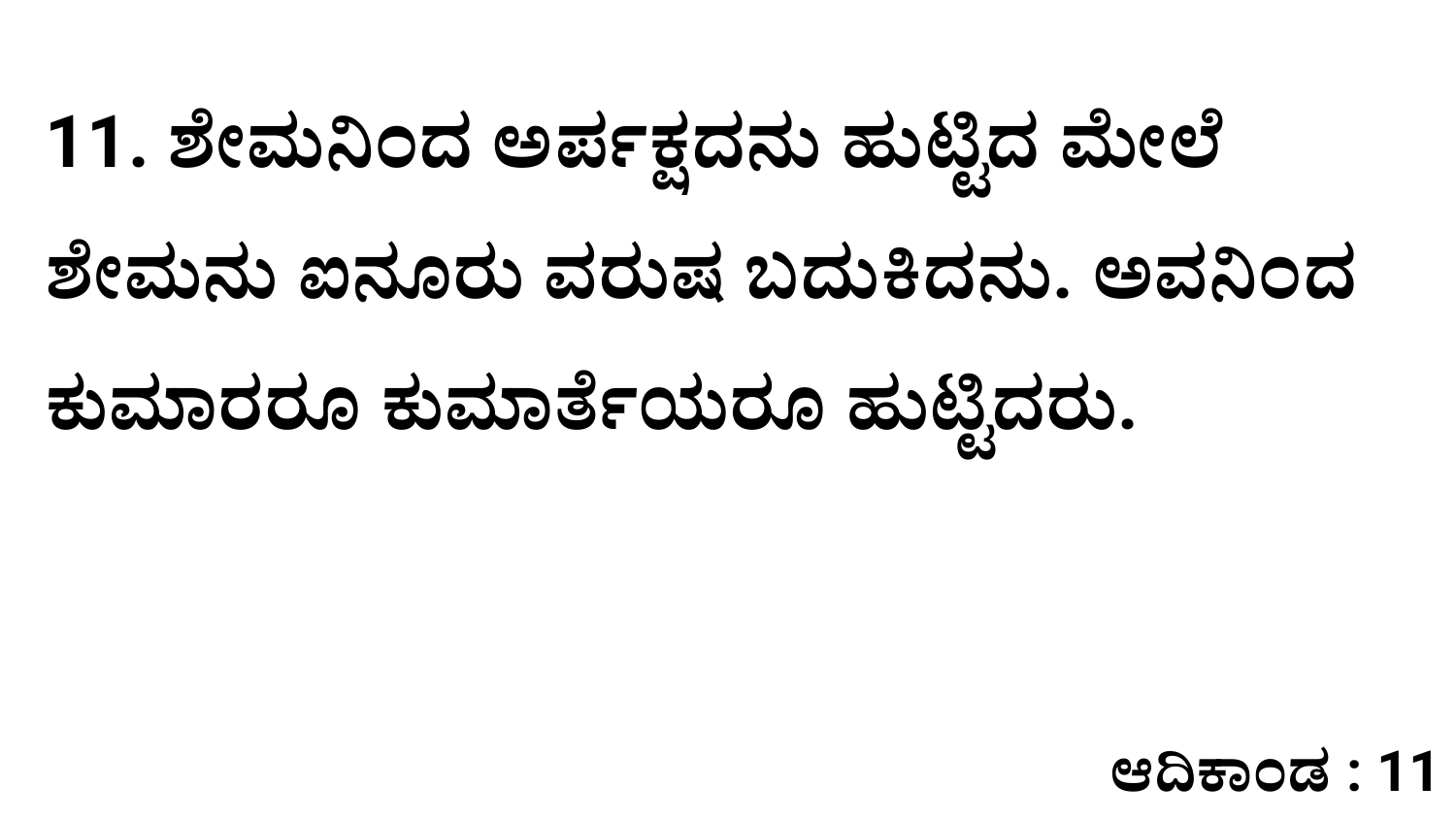

11. ಶೇಮನಿಂದ ಅರ್ಪಕ್ಷದನು ಹುಟ್ಟಿದ ಮೇಲೆ ಶೇಮನು ಐನೂರು ವರುಷ ಬದುಕಿದನು. ಅವನಿಂದ ಕುಮಾರರೂ ಕುಮಾರ್ತೆಯರೂ ಹುಟ್ಟಿದರು.
ಆದಿಕಾಂಡ : 11